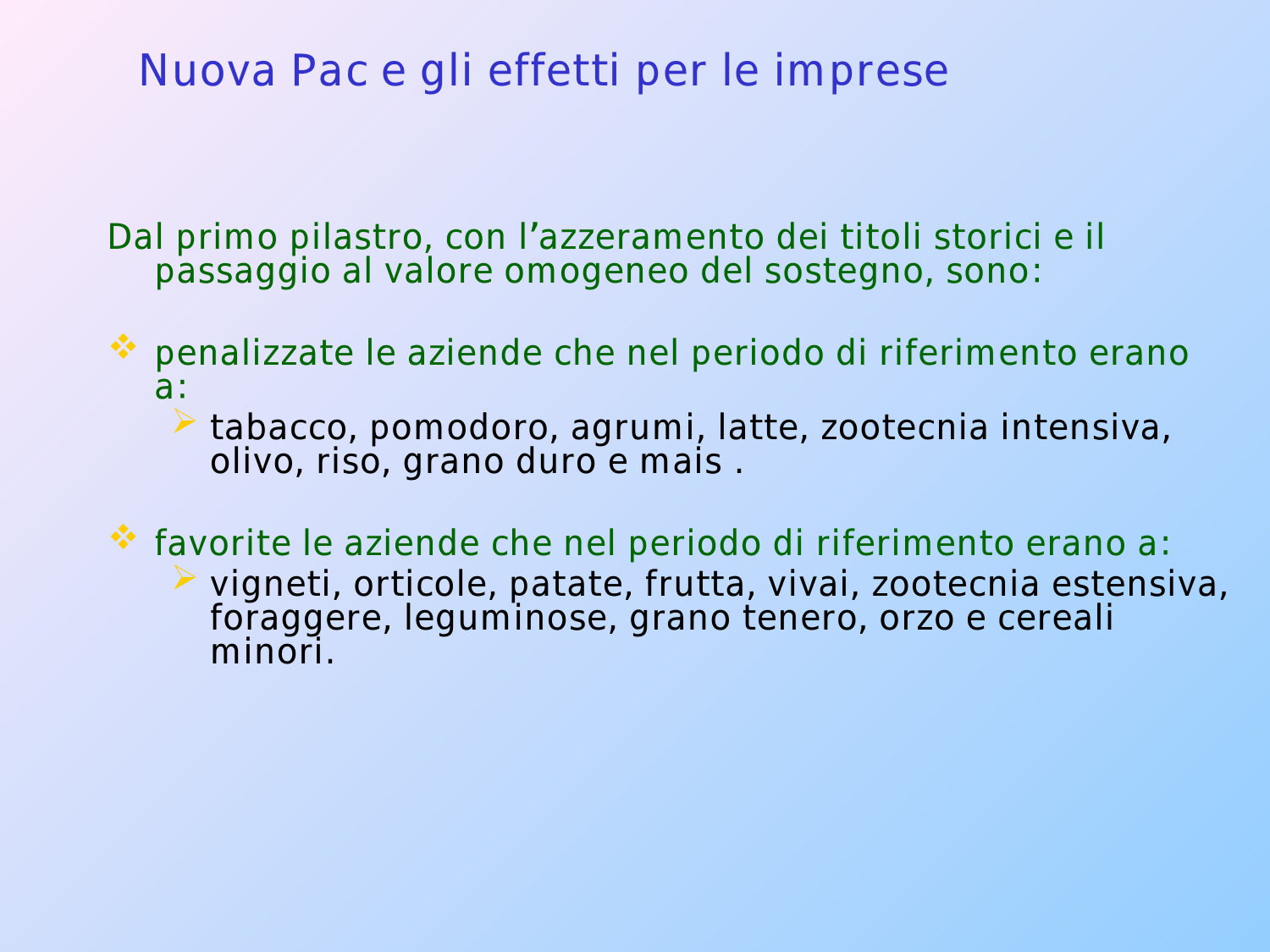

Nuova Pac e gli effetti per le imprese
Dal primo pilastro, con l’azzeramento dei titoli storici e il passaggio al valore omogeneo del sostegno, sono:

penalizzate le aziende che nel periodo di riferimento erano a:
tabacco, pomodoro, agrumi, latte, zootecnia intensiva, olivo, riso, grano duro e mais .

favorite le aziende che nel periodo di riferimento erano a:
vigneti, orticole, patate, frutta, vivai, zootecnia estensiva, foraggere, leguminose, grano tenero, orzo e cereali minori.